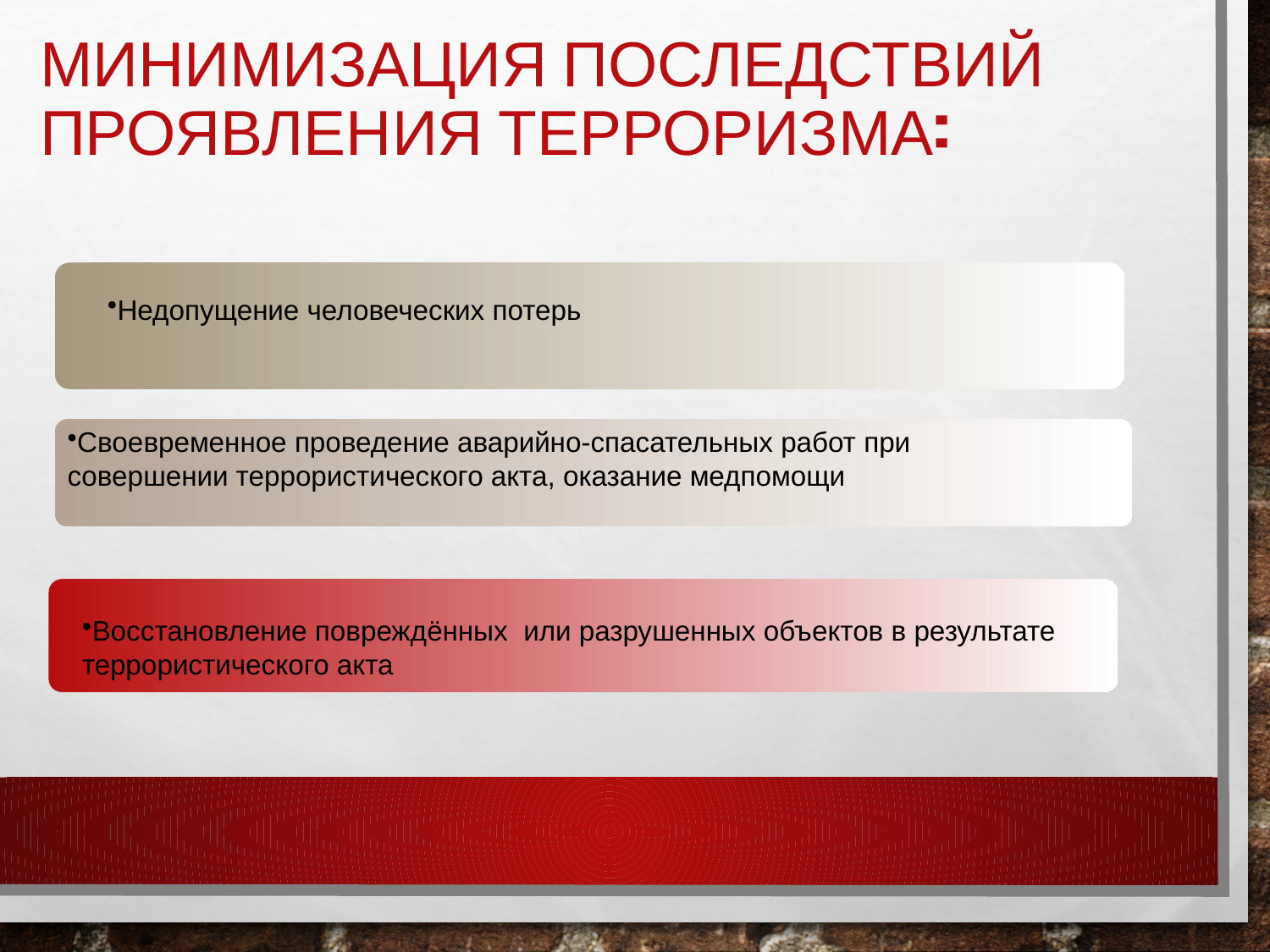

# Минимизация последствий проявления терроризма:

Недопущение человеческих потерь

Своевременное проведение аварийно-спасательных работ при совершении террористического акта, оказание медпомощи

Восстановление повреждённых  или разрушенных объектов в результате террористического акта